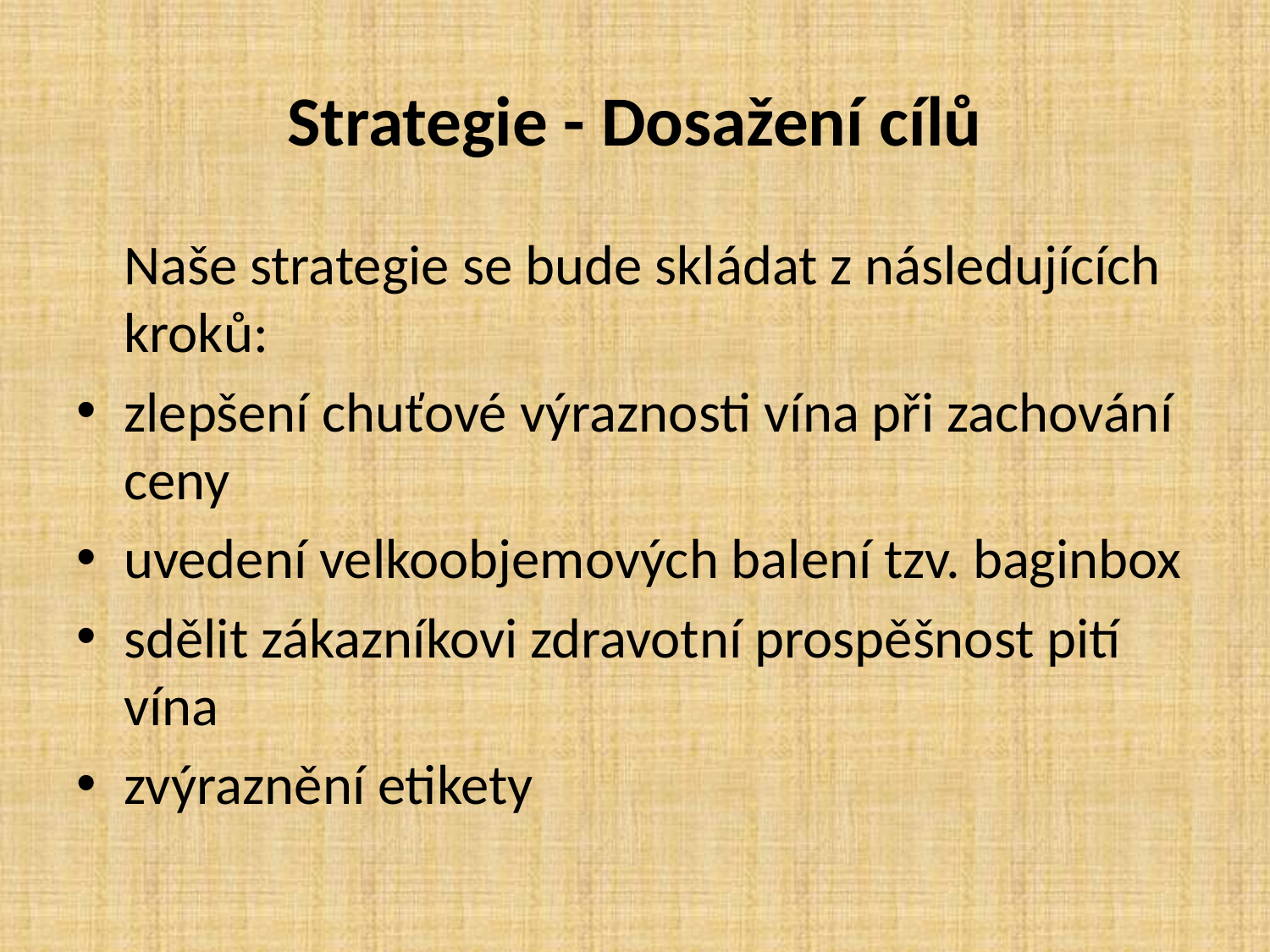

# Strategie - Dosažení cílů
	Naše strategie se bude skládat z následujících kroků:
zlepšení chuťové výraznosti vína při zachování ceny
uvedení velkoobjemových balení tzv. baginbox
sdělit zákazníkovi zdravotní prospěšnost pití vína
zvýraznění etikety